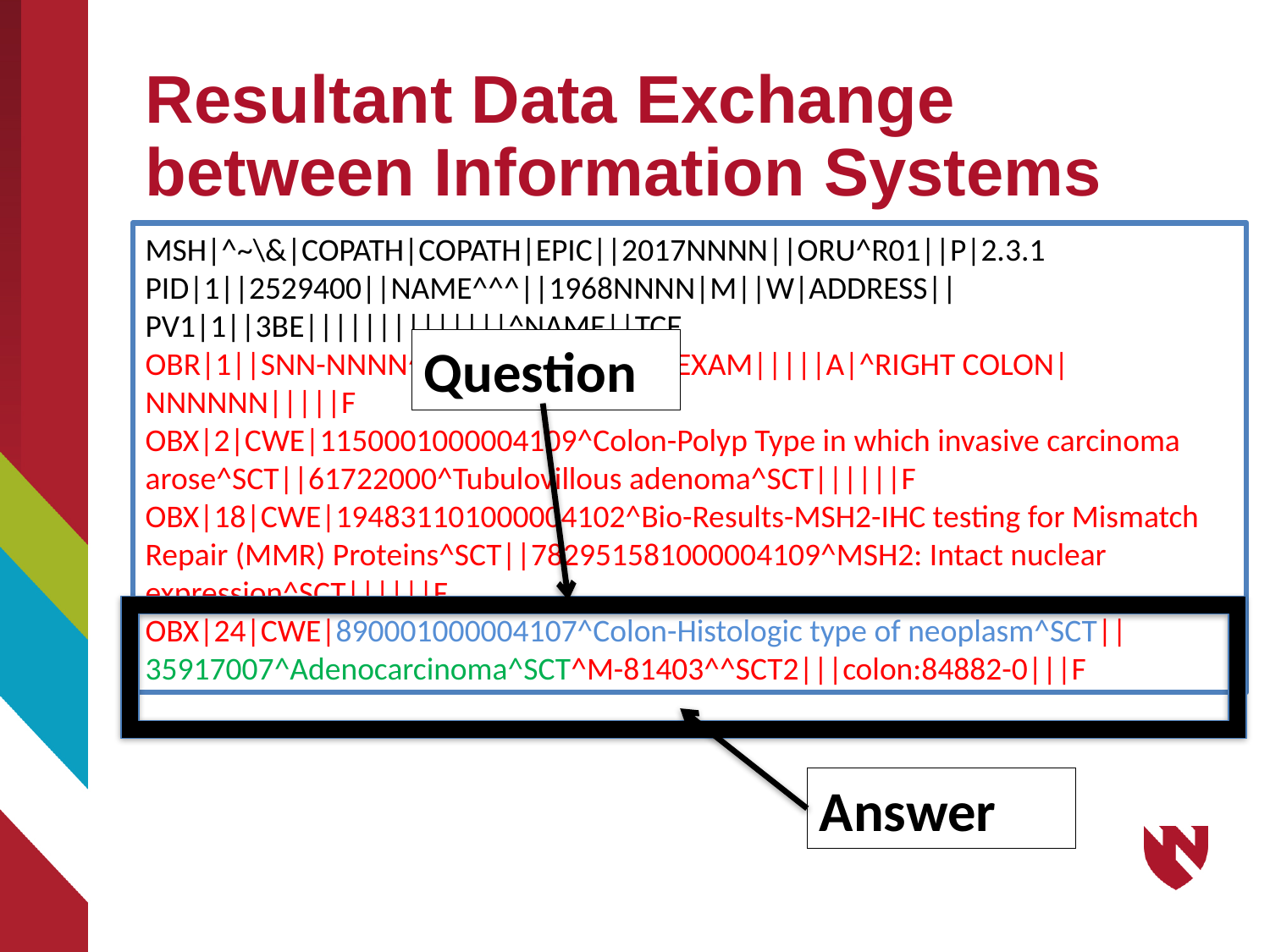

# Resultant Data Exchange between Information Systems
MSH|^~\&|COPATH|COPATH|EPIC||2017NNNN||ORU^R01||P|2.3.1
PID|1||2529400||NAME^^^||1968NNNN|M||W|ADDRESS||
PV1|1||3BE||||||||||||||^NAME||TCE
OBR|1||SNN-NNNN^CoPathPlus|EXAM^EXAM|||||A|^RIGHT COLON|NNNNNN|||||F
OBX|2|CWE|1150001000004109^Colon-Polyp Type in which invasive carcinoma arose^SCT||61722000^Tubulovillous adenoma^SCT||||||F
OBX|18|CWE|194831101000004102^Bio-Results-MSH2-IHC testing for Mismatch Repair (MMR) Proteins^SCT||782951581000004109^MSH2: Intact nuclear expression^SCT||||||F
OBX|24|CWE|890001000004107^Colon-Histologic type of neoplasm^SCT||35917007^Adenocarcinoma^SCT^M-81403^^SCT2|||colon:84882-0|||F

Question

Answer